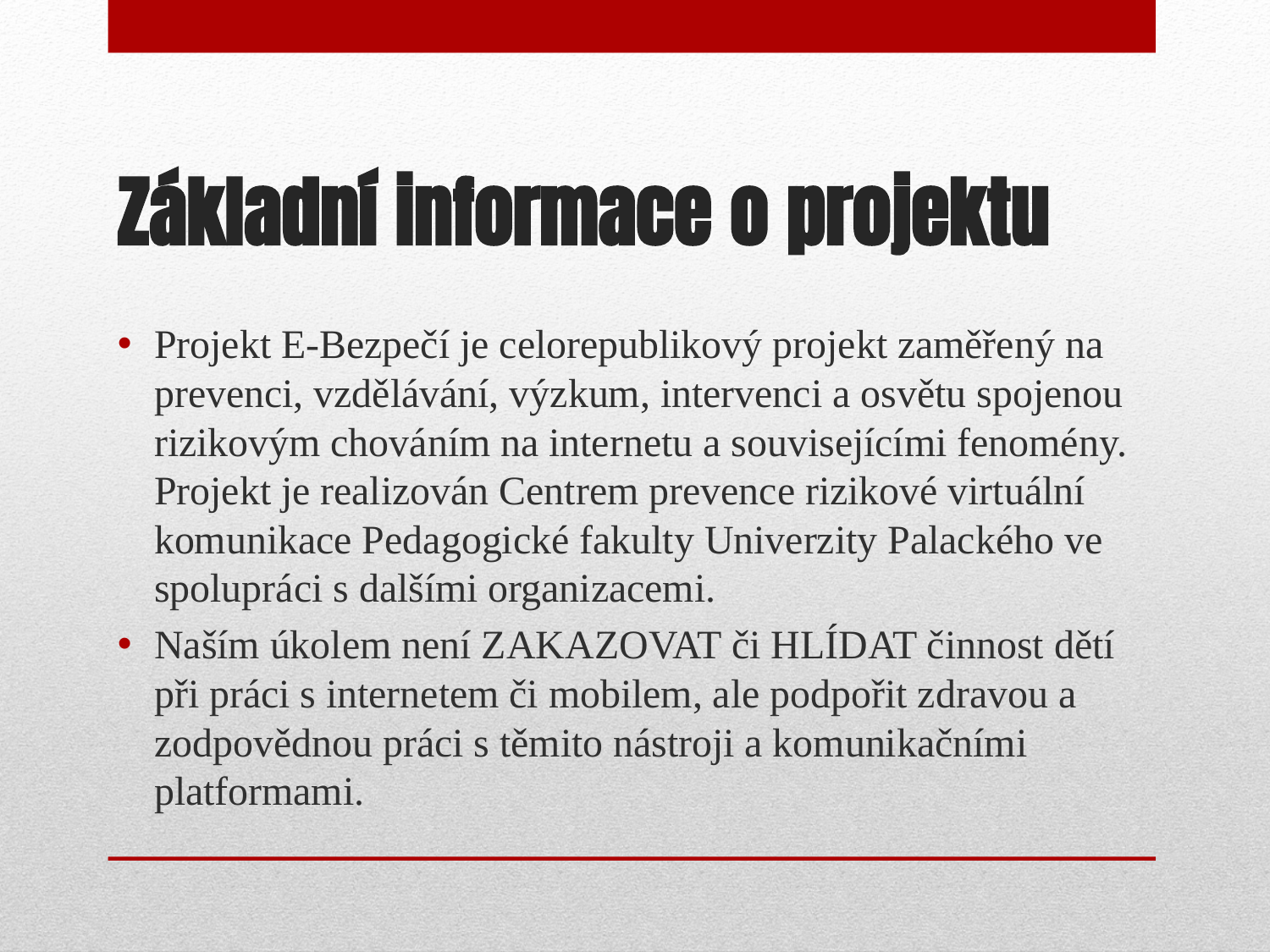

# Základní informace o projektu
Projekt E-Bezpečí je celorepublikový projekt zaměřený na prevenci, vzdělávání, výzkum, intervenci a osvětu spojenou rizikovým chováním na internetu a souvisejícími fenomény. Projekt je realizován Centrem prevence rizikové virtuální komunikace Pedagogické fakulty Univerzity Palackého ve spolupráci s dalšími organizacemi.
Naším úkolem není ZAKAZOVAT či HLÍDAT činnost dětí při práci s internetem či mobilem, ale podpořit zdravou a zodpovědnou práci s těmito nástroji a komunikačními platformami.